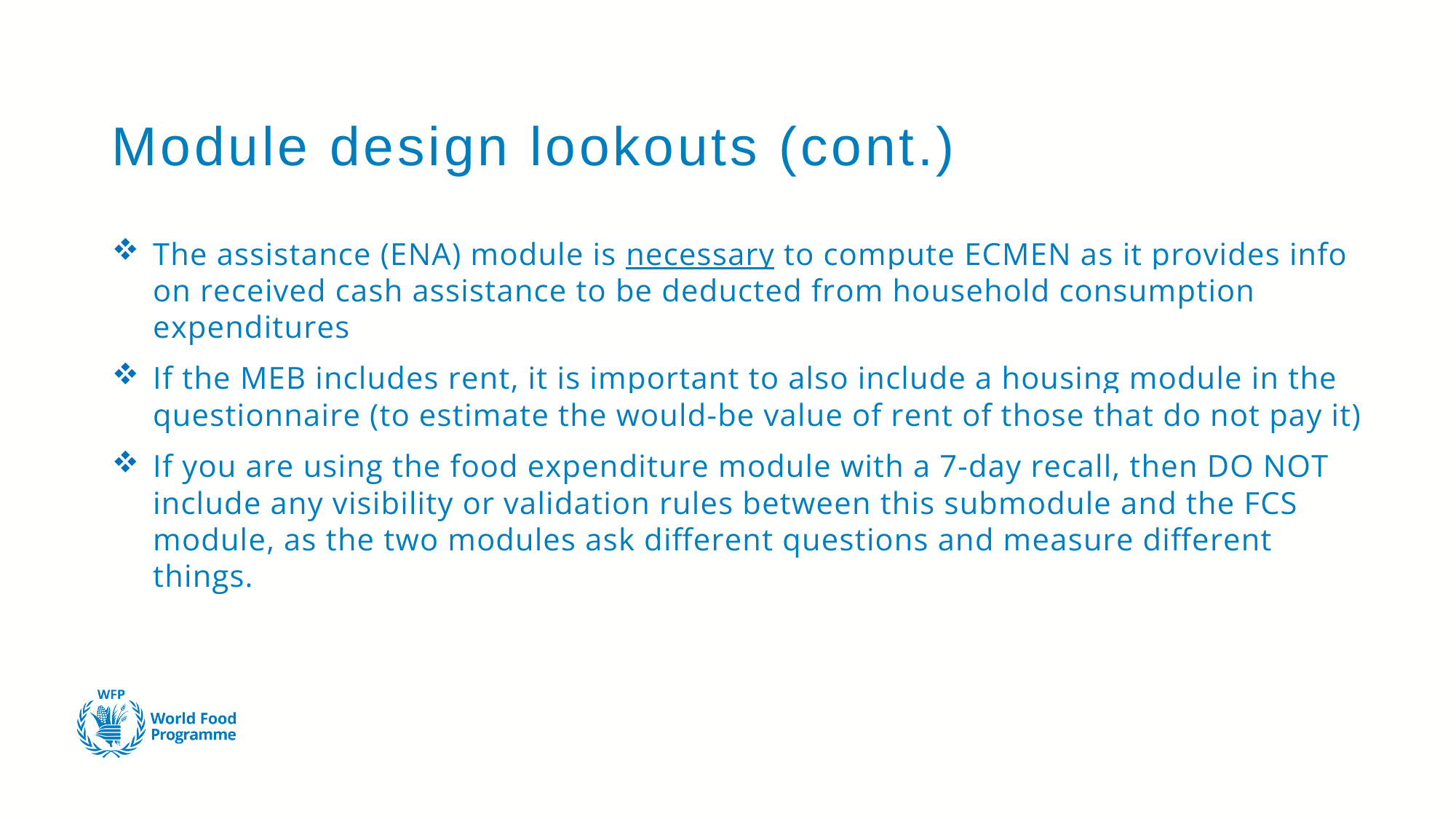

# Module design lookouts (cont.)
The assistance (ENA) module is necessary to compute ECMEN as it provides info on received cash assistance to be deducted from household consumption expenditures
If the MEB includes rent, it is important to also include a housing module in the questionnaire (to estimate the would-be value of rent of those that do not pay it)
If you are using the food expenditure module with a 7-day recall, then DO NOT include any visibility or validation rules between this submodule and the FCS module, as the two modules ask different questions and measure different things.